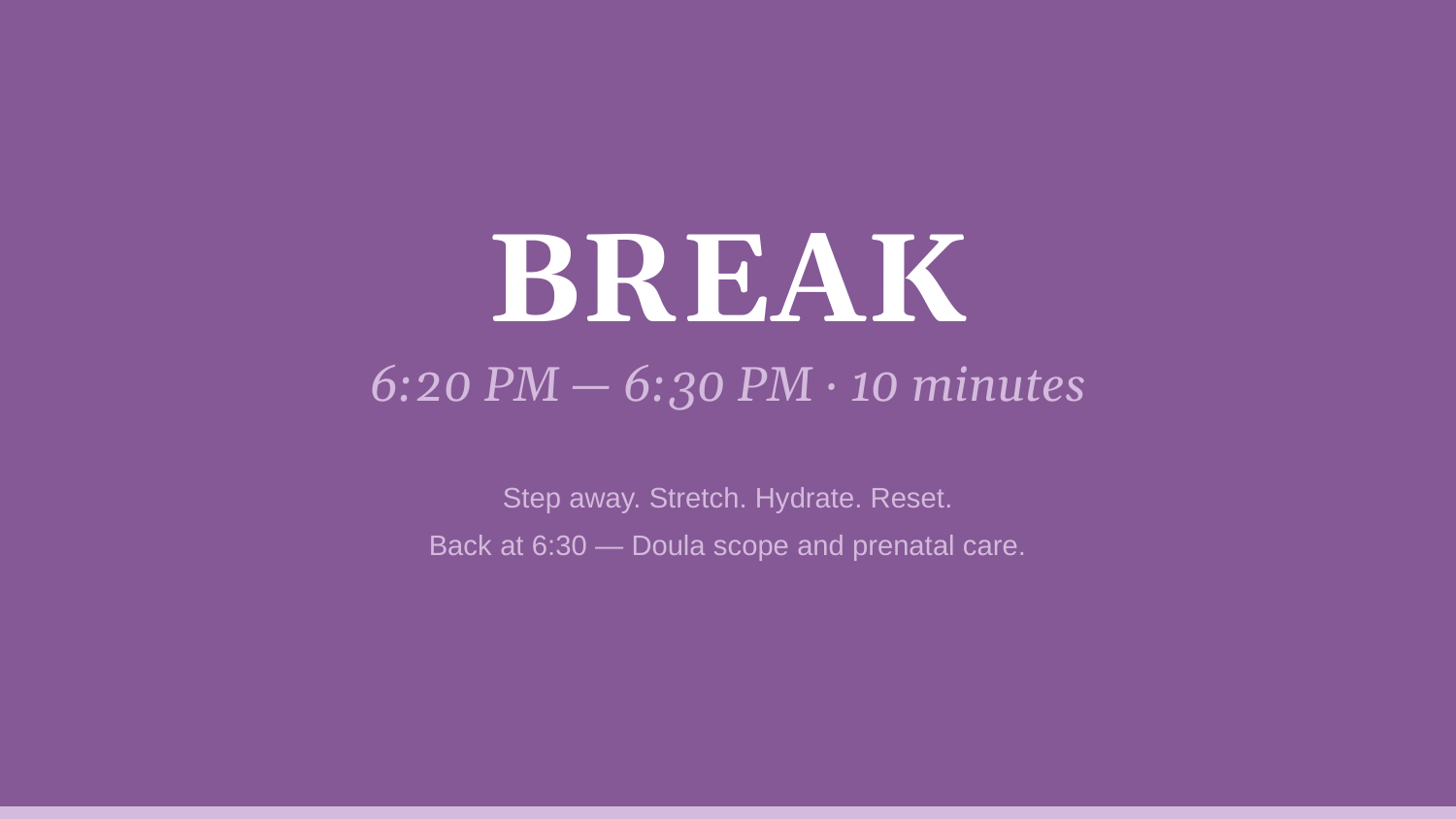

BREAK
6:20 PM — 6:30 PM · 10 minutes
Step away. Stretch. Hydrate. Reset.
Back at 6:30 — Doula scope and prenatal care.